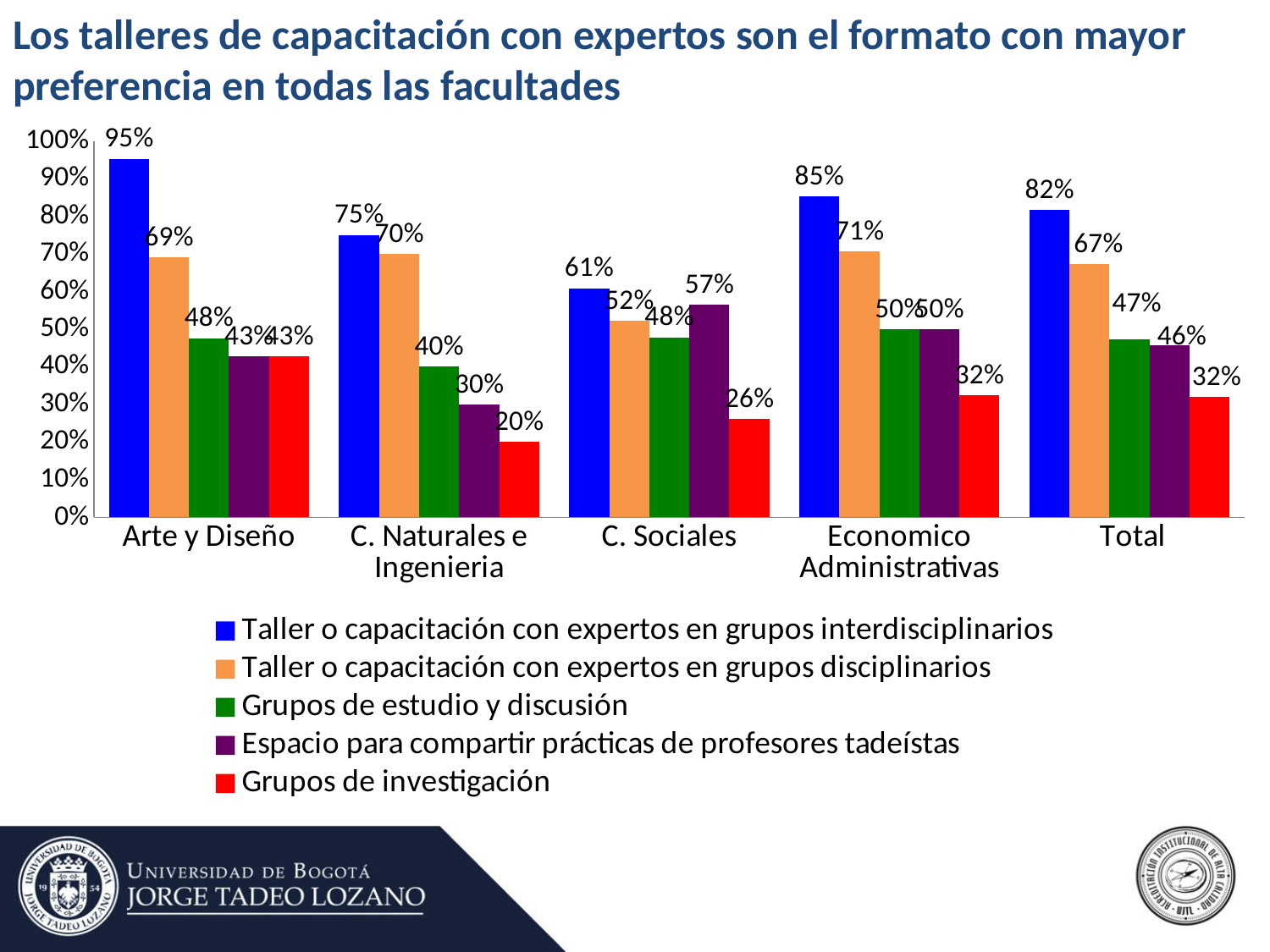

# Los talleres de capacitación con expertos son el formato con mayor preferencia en todas las facultades

### Chart

| Category | Taller o capacitación con expertos en grupos interdisciplinarios | Taller o capacitación con expertos en grupos disciplinarios | Grupos de estudio y discusión | Espacio para compartir prácticas de profesores tadeístas | Grupos de investigación |
|---|---|---|---|---|---|
| Arte y Diseño | 0.952380952380952 | 0.69047619047619 | 0.476190476190476 | 0.428571428571429 | 0.428571428571429 |
| C. Naturales e Ingenieria | 0.75 | 0.7 | 0.4 | 0.3 | 0.2 |
| C. Sociales | 0.608695652173913 | 0.521739130434783 | 0.478260869565217 | 0.565217391304348 | 0.260869565217391 |
| Economico Administrativas | 0.852941176470588 | 0.705882352941176 | 0.5 | 0.5 | 0.323529411764706 |
|  Total | 0.816 | 0.672 | 0.472 | 0.456 | 0.32 |